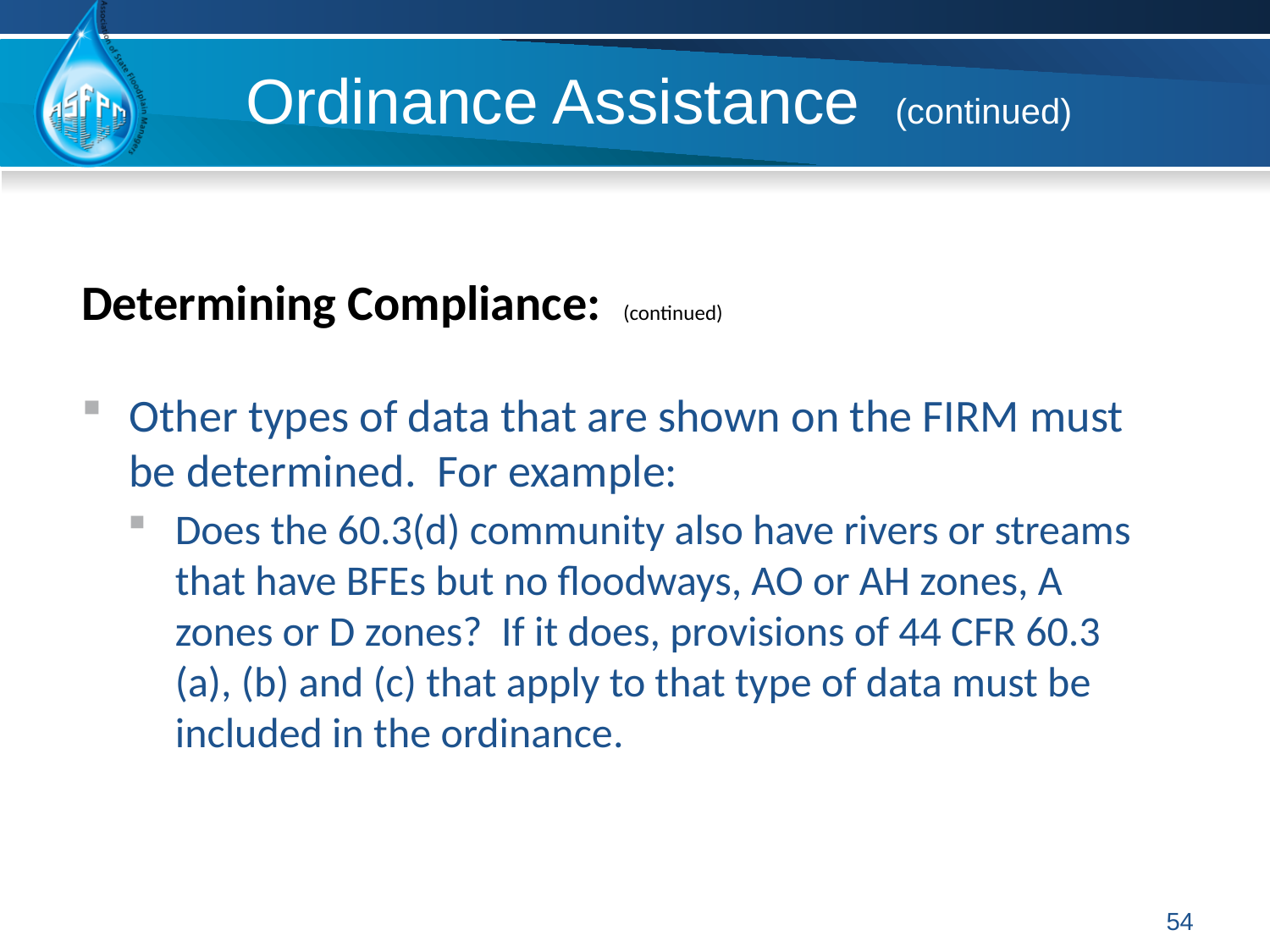

# Ordinance Assistance  (continued)

Determining Compliance:  (continued)

Other types of data that are shown on the FIRM must be determined.  For example:
Does the 60.3(d) community also have rivers or streams that have BFEs but no floodways, AO or AH zones, A zones or D zones?  If it does, provisions of 44 CFR 60.3 (a), (b) and (c) that apply to that type of data must be included in the ordinance.

54